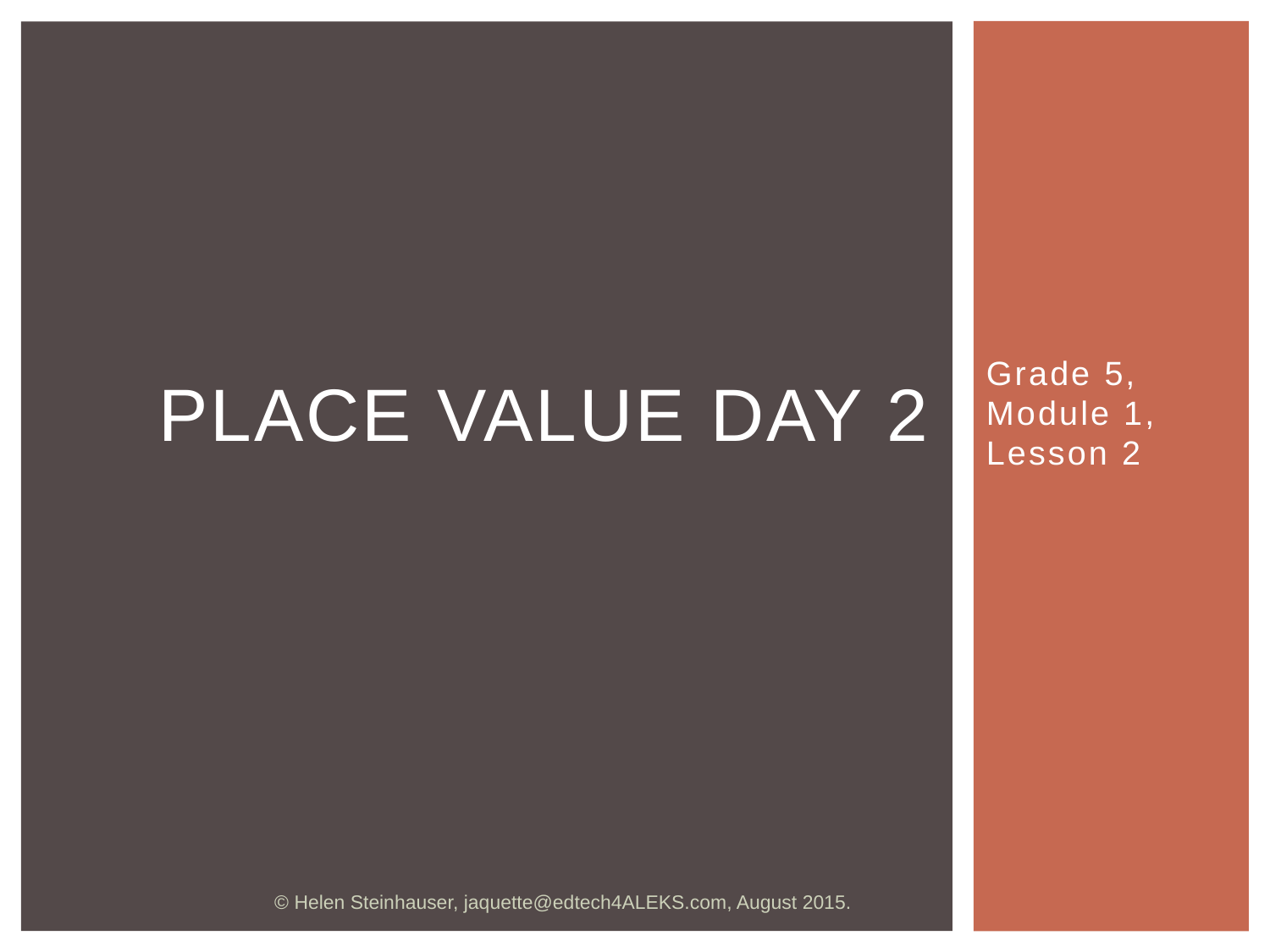

# Place Value Day 2
Grade 5, Module 1, Lesson 2
© Helen Steinhauser, jaquette@edtech4ALEKS.com, August 2015.